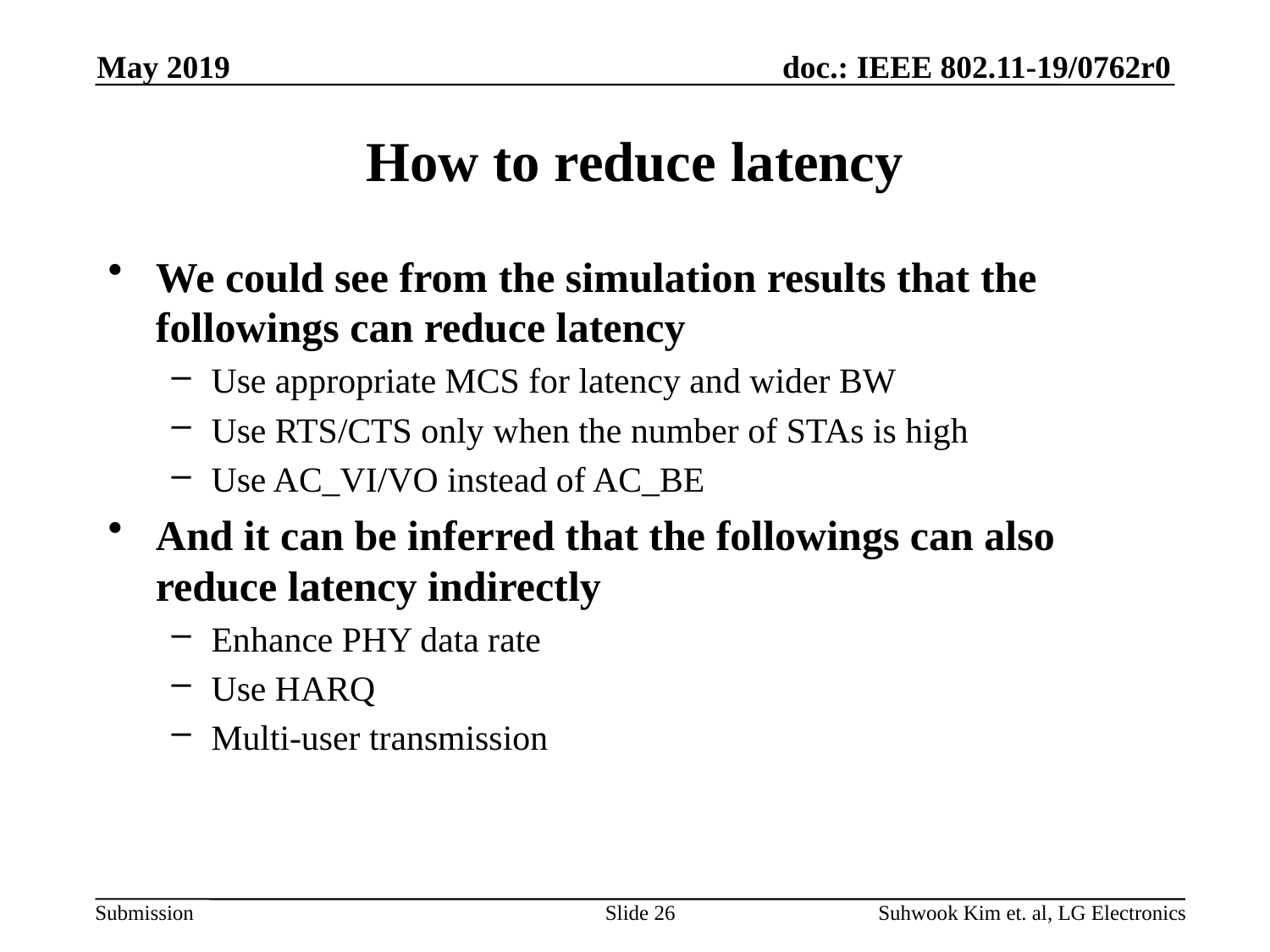

May 2019
# How to reduce latency
We could see from the simulation results that the followings can reduce latency
Use appropriate MCS for latency and wider BW
Use RTS/CTS only when the number of STAs is high
Use AC_VI/VO instead of AC_BE
And it can be inferred that the followings can also reduce latency indirectly
Enhance PHY data rate
Use HARQ
Multi-user transmission
Slide 26
Suhwook Kim et. al, LG Electronics